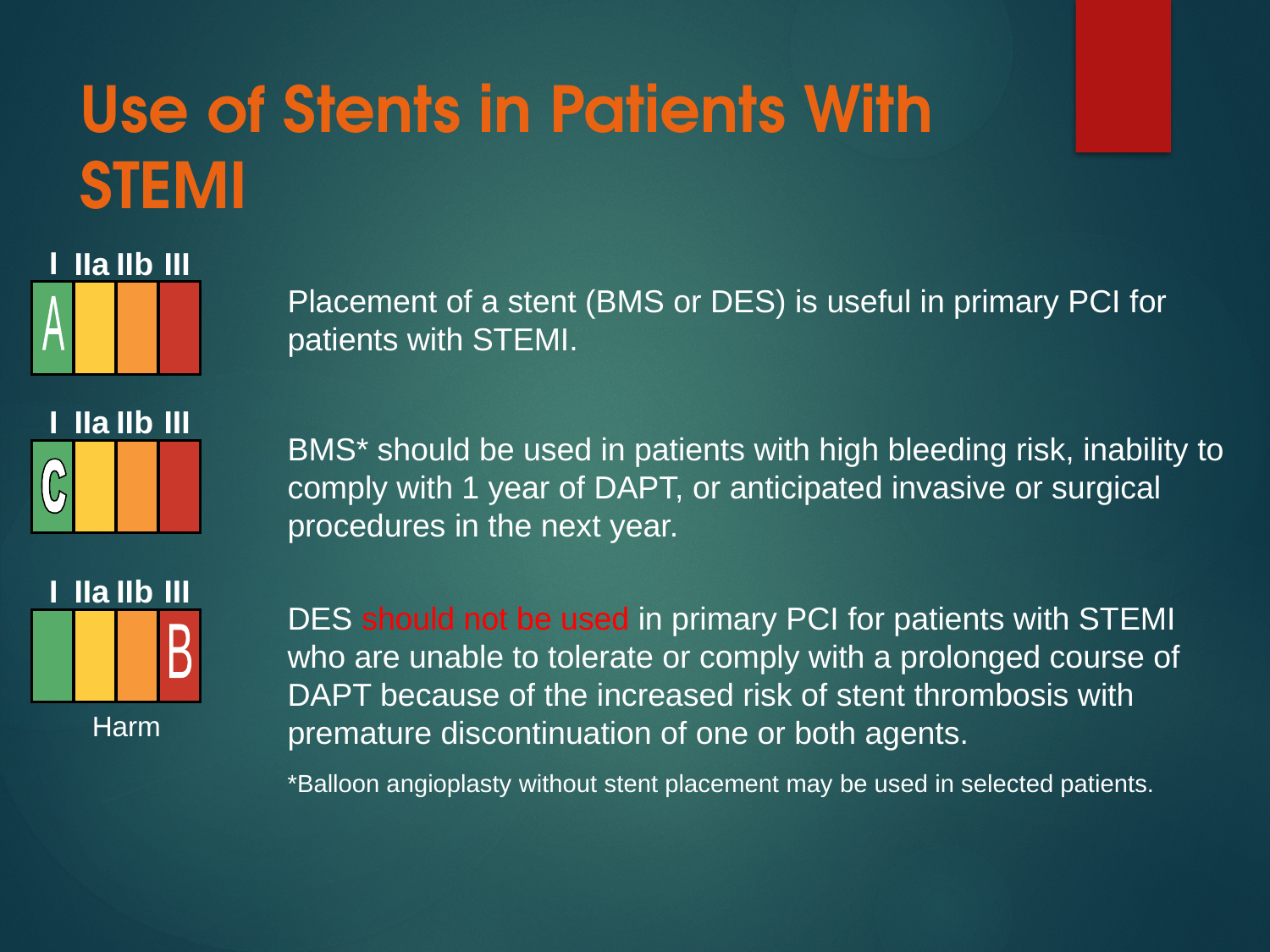

# Use of Stents in Patients With STEMI
I
IIa
IIb
III

A
Placement of a stent (BMS or DES) is useful in primary PCI for patients with STEMI.
I
IIa
IIb
III

BMS* should be used in patients with high bleeding risk, inability to comply with 1 year of DAPT, or anticipated invasive or surgical procedures in the next year.
I
IIa
IIb
III

B
DES should not be used in primary PCI for patients with STEMI who are unable to tolerate or comply with a prolonged course of DAPT because of the increased risk of stent thrombosis with premature discontinuation of one or both agents.
Harm
*Balloon angioplasty without stent placement may be used in selected patients.